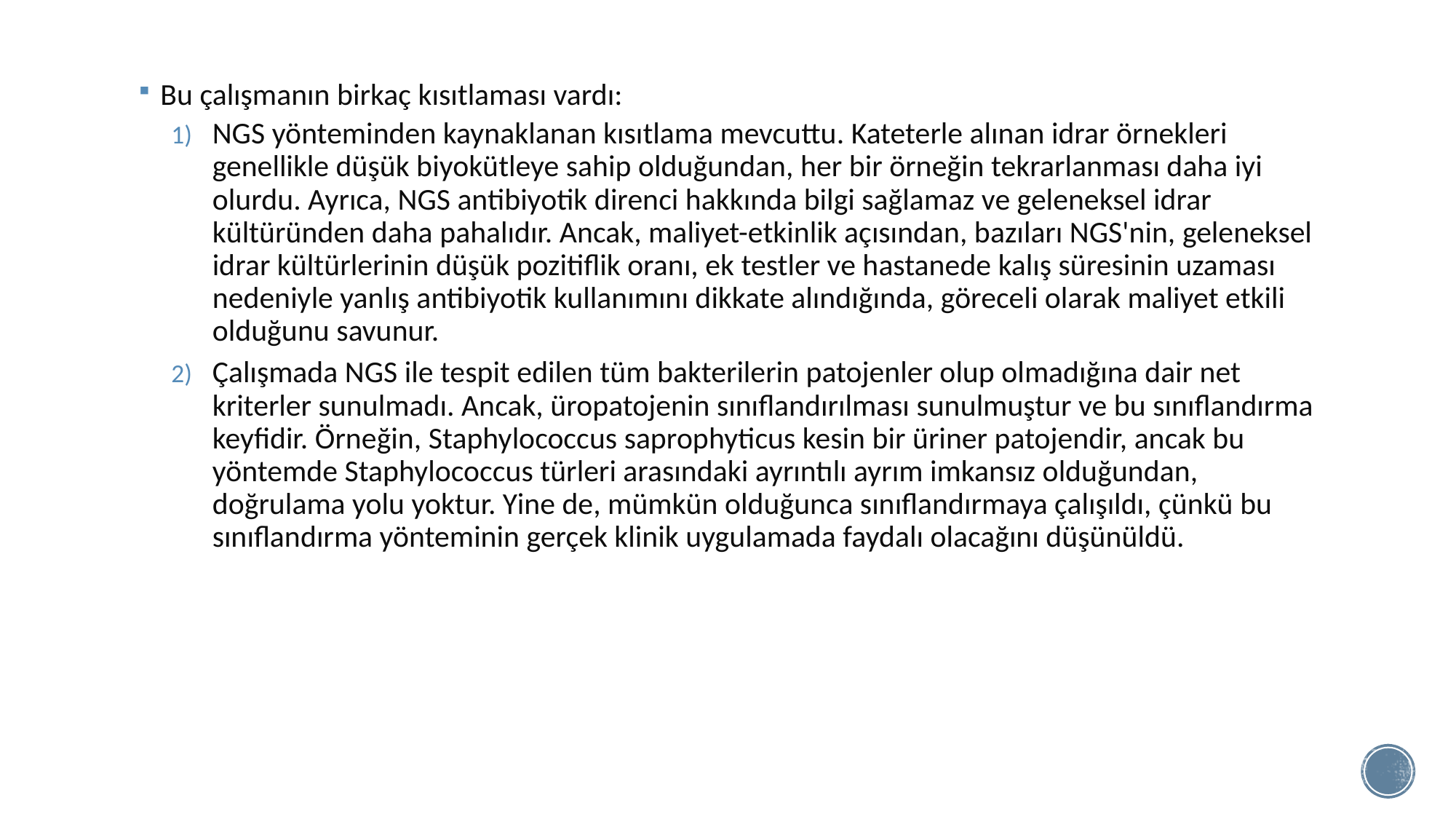

Bu çalışmanın birkaç kısıtlaması vardı:
NGS yönteminden kaynaklanan kısıtlama mevcuttu. Kateterle alınan idrar örnekleri genellikle düşük biyokütleye sahip olduğundan, her bir örneğin tekrarlanması daha iyi olurdu. Ayrıca, NGS antibiyotik direnci hakkında bilgi sağlamaz ve geleneksel idrar kültüründen daha pahalıdır. Ancak, maliyet-etkinlik açısından, bazıları NGS'nin, geleneksel idrar kültürlerinin düşük pozitiflik oranı, ek testler ve hastanede kalış süresinin uzaması nedeniyle yanlış antibiyotik kullanımını dikkate alındığında, göreceli olarak maliyet etkili olduğunu savunur.
Çalışmada NGS ile tespit edilen tüm bakterilerin patojenler olup olmadığına dair net kriterler sunulmadı. Ancak, üropatojenin sınıflandırılması sunulmuştur ve bu sınıflandırma keyfidir. Örneğin, Staphylococcus saprophyticus kesin bir üriner patojendir, ancak bu yöntemde Staphylococcus türleri arasındaki ayrıntılı ayrım imkansız olduğundan, doğrulama yolu yoktur. Yine de, mümkün olduğunca sınıflandırmaya çalışıldı, çünkü bu sınıflandırma yönteminin gerçek klinik uygulamada faydalı olacağını düşünüldü.